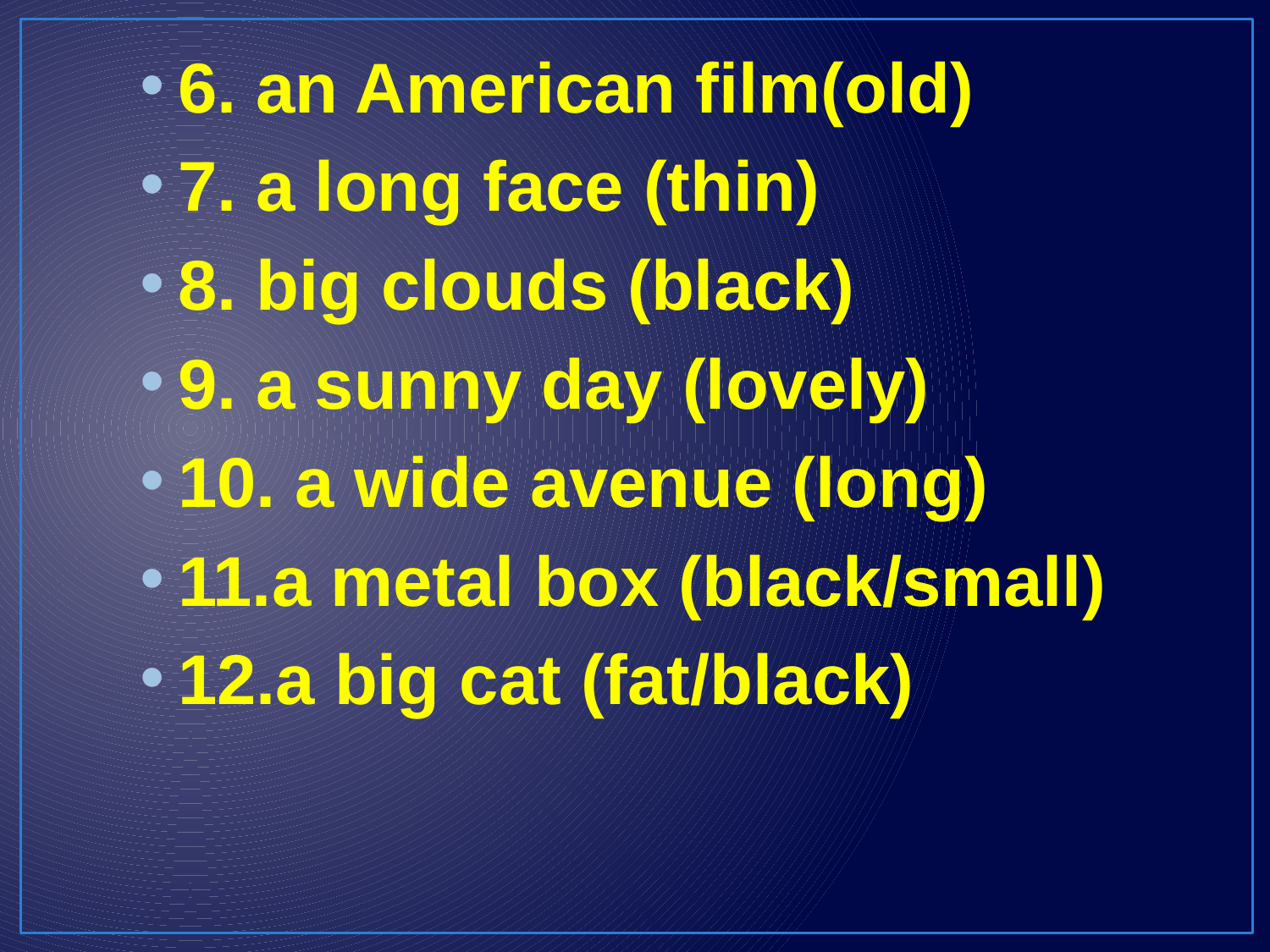

6. an American film(old)
7. a long face (thin)
8. big clouds (black)
9. a sunny day (lovely)
10. a wide avenue (long)
11.a metal box (black/small)
12.a big cat (fat/black)